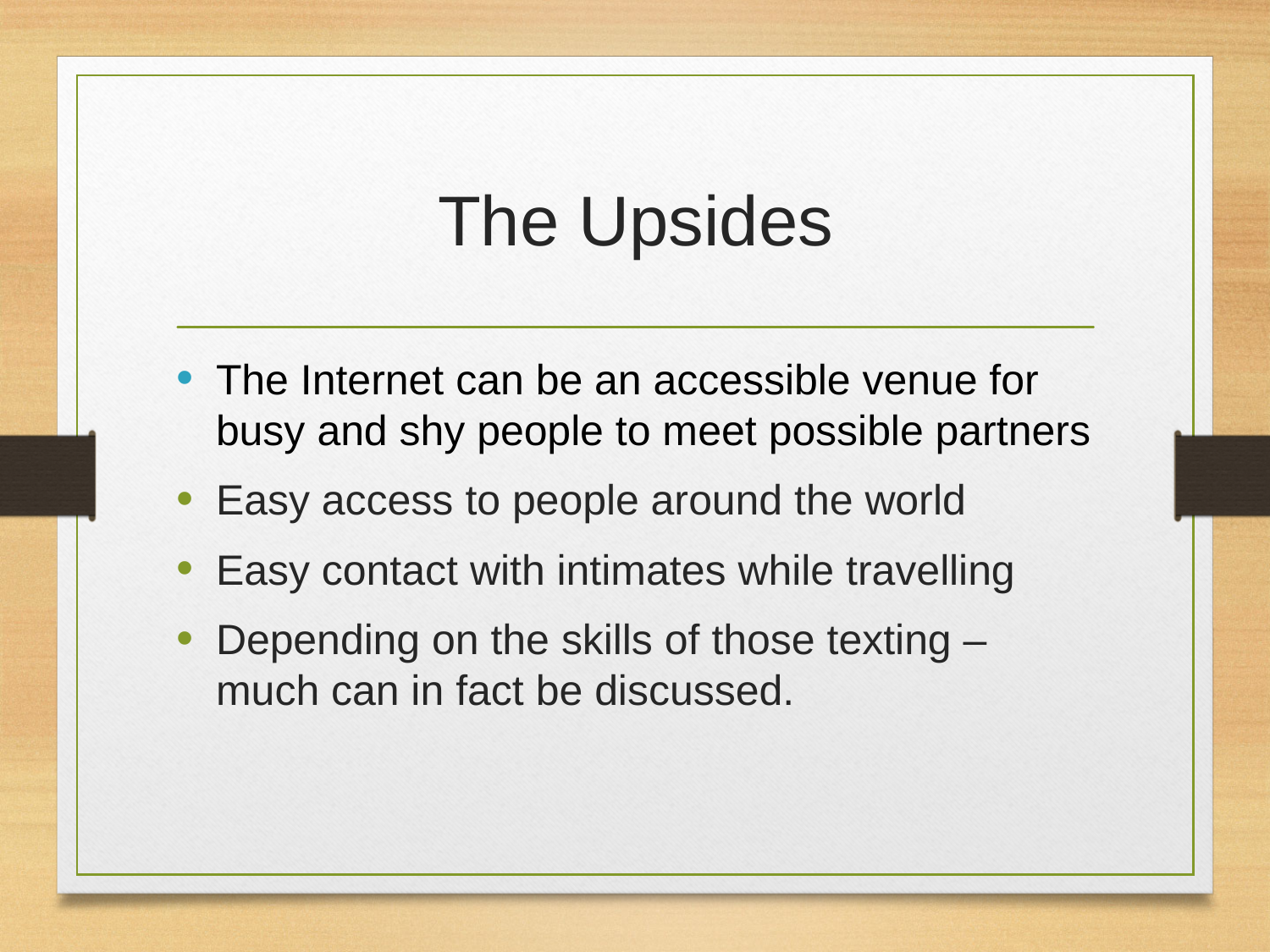

# The Upsides
The Internet can be an accessible venue for busy and shy people to meet possible partners
Easy access to people around the world
Easy contact with intimates while travelling
Depending on the skills of those texting – much can in fact be discussed.